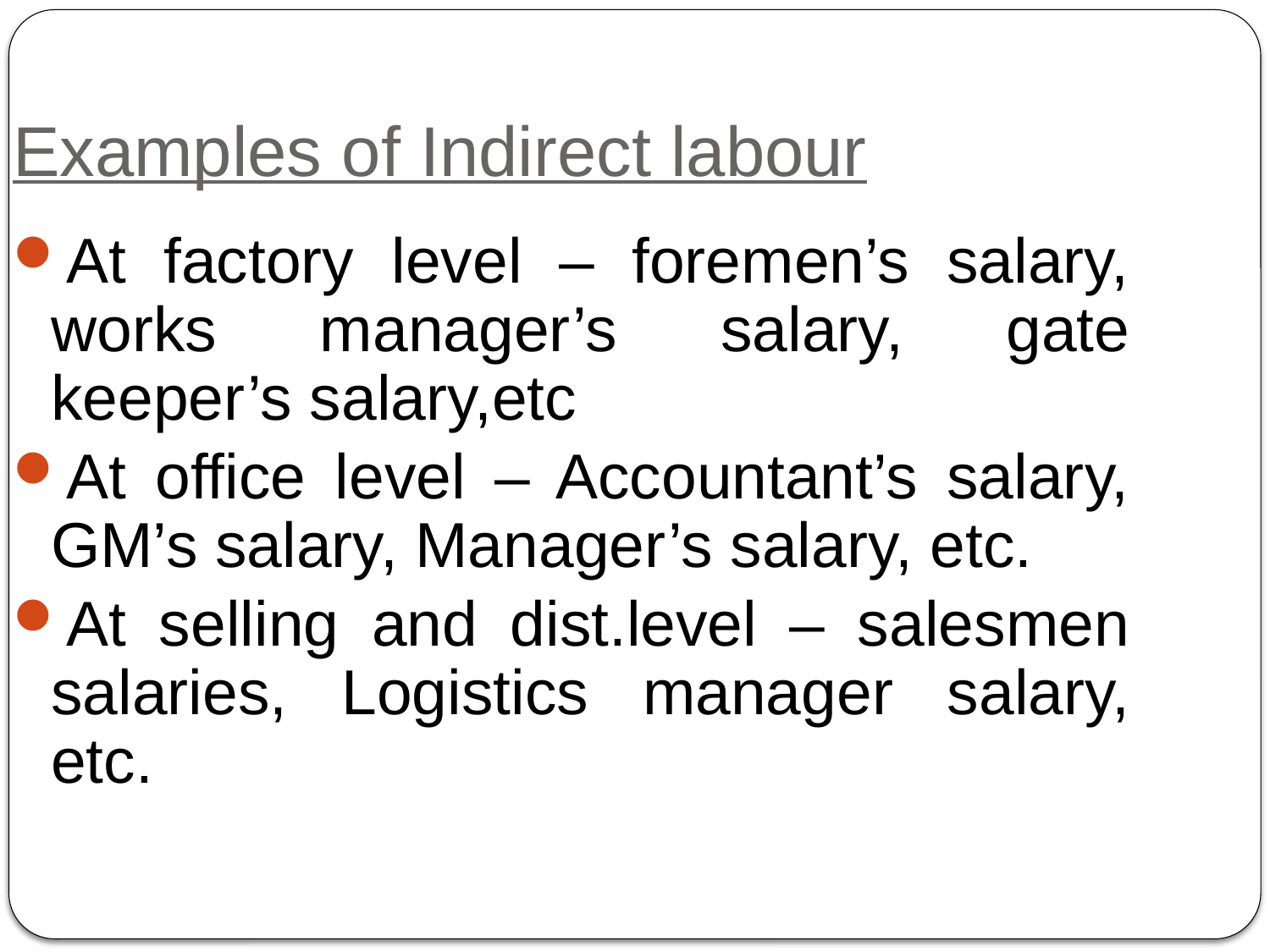

Examples of Indirect labour
At factory level – foremen’s salary, works manager’s salary, gate keeper’s salary,etc
At office level – Accountant’s salary, GM’s salary, Manager’s salary, etc.
At selling and dist.level – salesmen salaries, Logistics manager salary, etc.